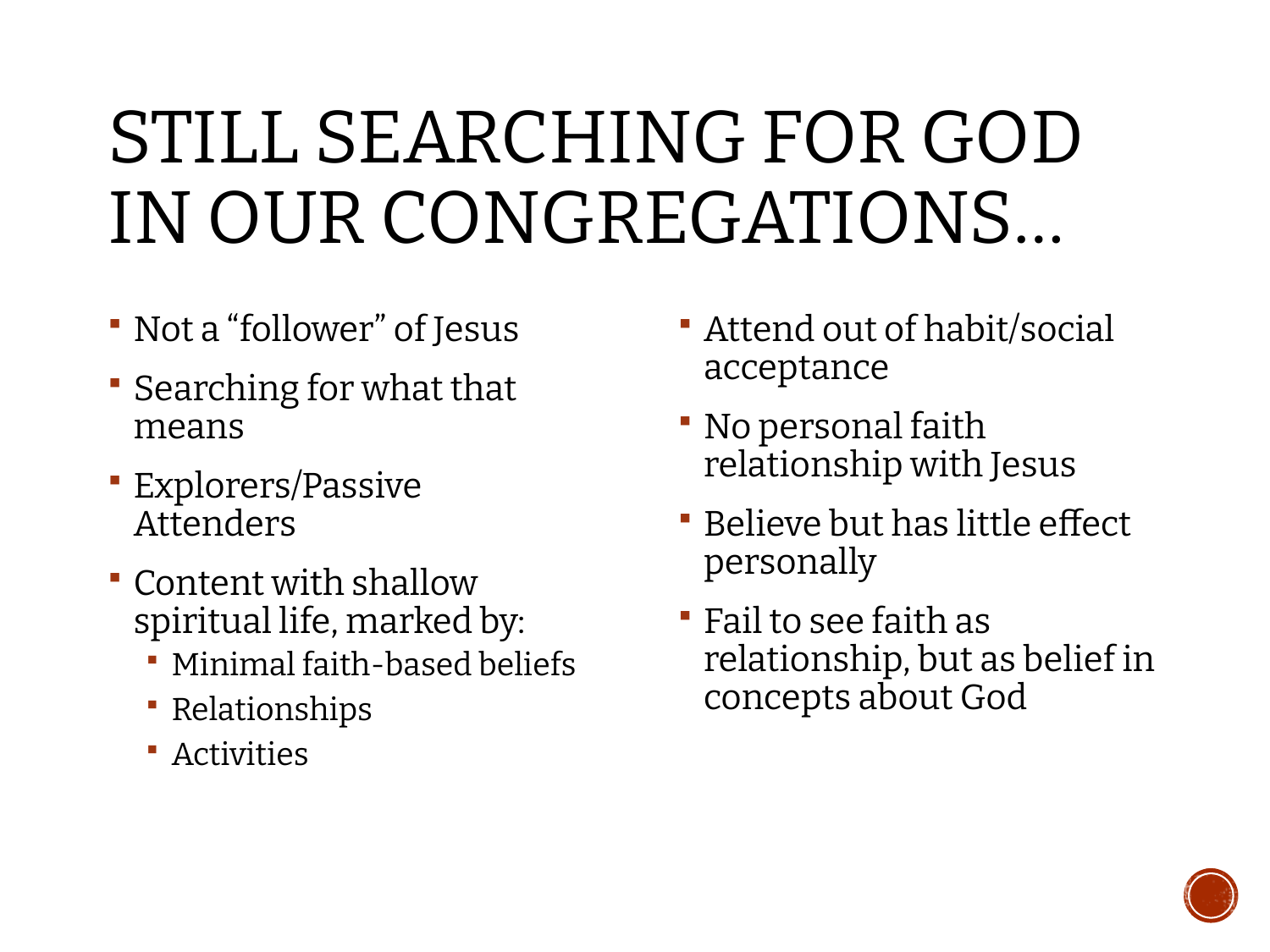

# Still searching for God in our Congregations…
Not a “follower” of Jesus
Searching for what that means
Explorers/Passive Attenders
Content with shallow spiritual life, marked by:
Minimal faith-based beliefs
Relationships
Activities
Attend out of habit/social acceptance
No personal faith relationship with Jesus
Believe but has little effect personally
Fail to see faith as relationship, but as belief in concepts about God